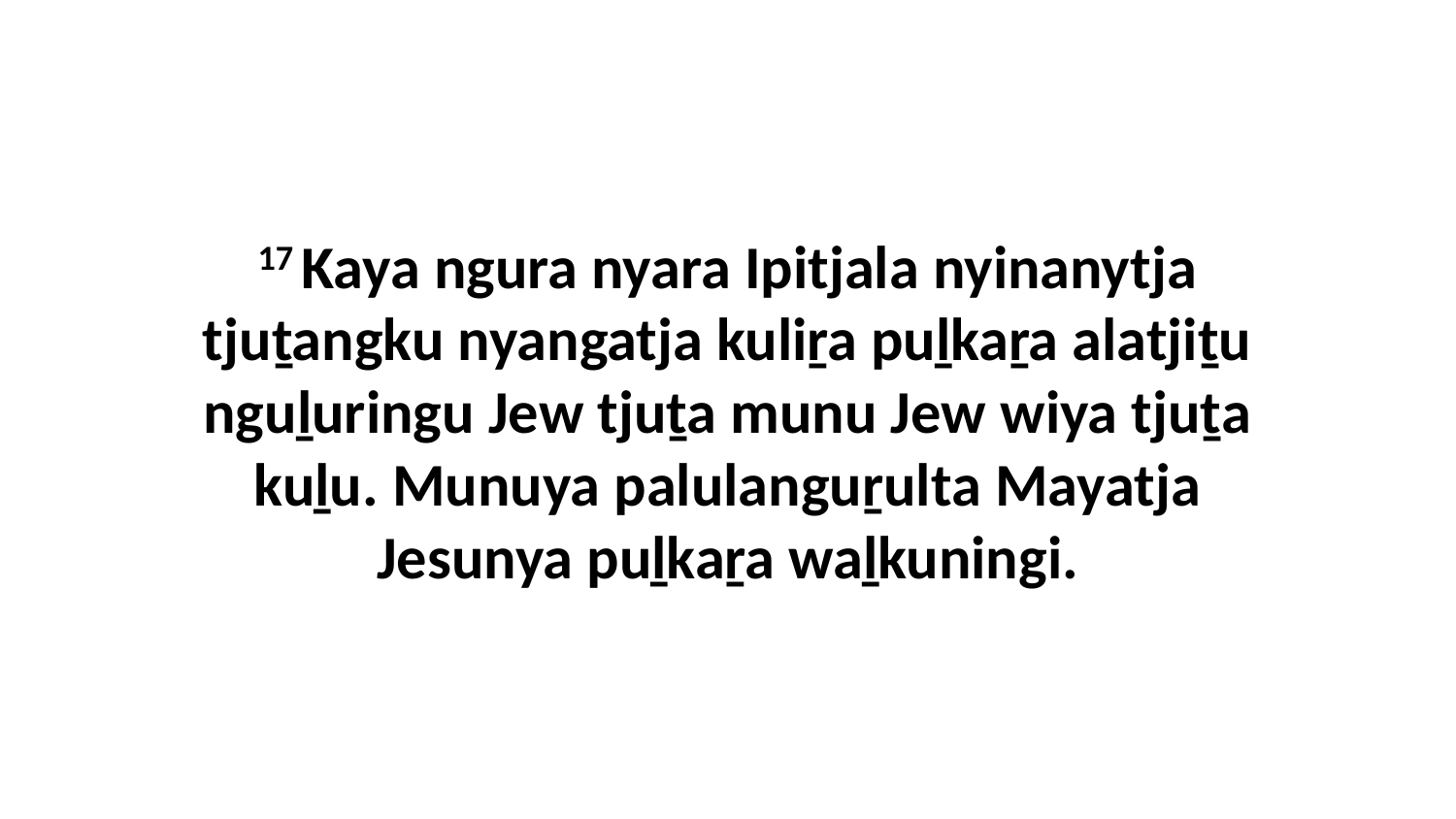

17 Kaya ngura nyara Ipitjala nyinanytja tjuṯangku nyangatja kuliṟa puḻkaṟa alatjiṯu nguḻuringu Jew tjuṯa munu Jew wiya tjuṯa kuḻu. Munuya palulanguṟulta Mayatja Jesunya puḻkaṟa waḻkuningi.